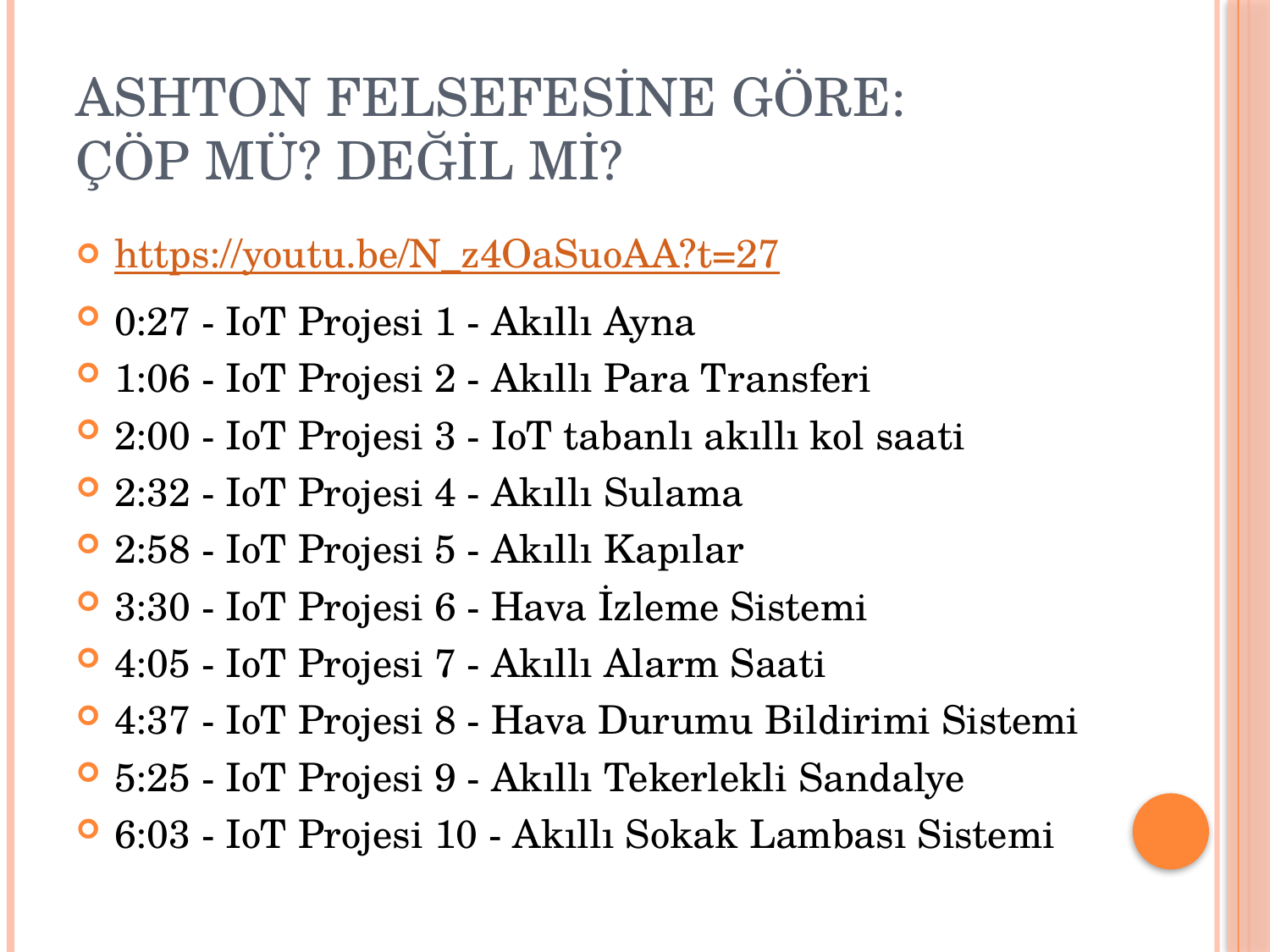

# ASHTON FELSEFESİNE GÖRE: ÇÖP MÜ? DEĞİL Mİ?
https://youtu.be/N_z4OaSuoAA?t=27
0:27 - IoT Projesi 1 - Akıllı Ayna
1:06 - IoT Projesi 2 - Akıllı Para Transferi
2:00 - IoT Projesi 3 - IoT tabanlı akıllı kol saati
2:32 - IoT Projesi 4 - Akıllı Sulama
2:58 - IoT Projesi 5 - Akıllı Kapılar
3:30 - IoT Projesi 6 - Hava İzleme Sistemi
4:05 - IoT Projesi 7 - Akıllı Alarm Saati
4:37 - IoT Projesi 8 - Hava Durumu Bildirimi Sistemi
5:25 - IoT Projesi 9 - Akıllı Tekerlekli Sandalye
6:03 - IoT Projesi 10 - Akıllı Sokak Lambası Sistemi